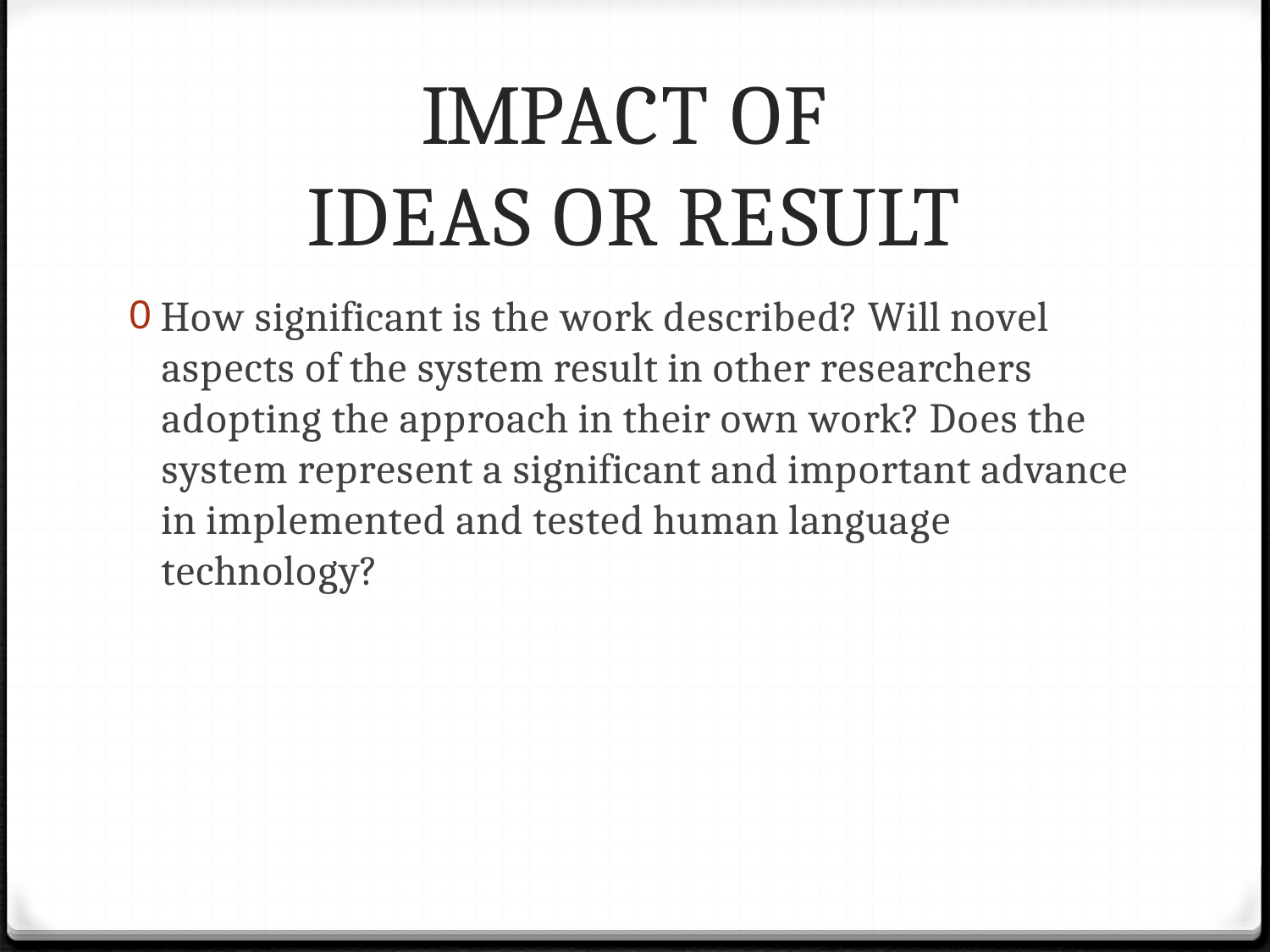

# IMPACT OF IDEAS OR RESULT
How significant is the work described? Will novel aspects of the system result in other researchers adopting the approach in their own work? Does the system represent a significant and important advance in implemented and tested human language technology?